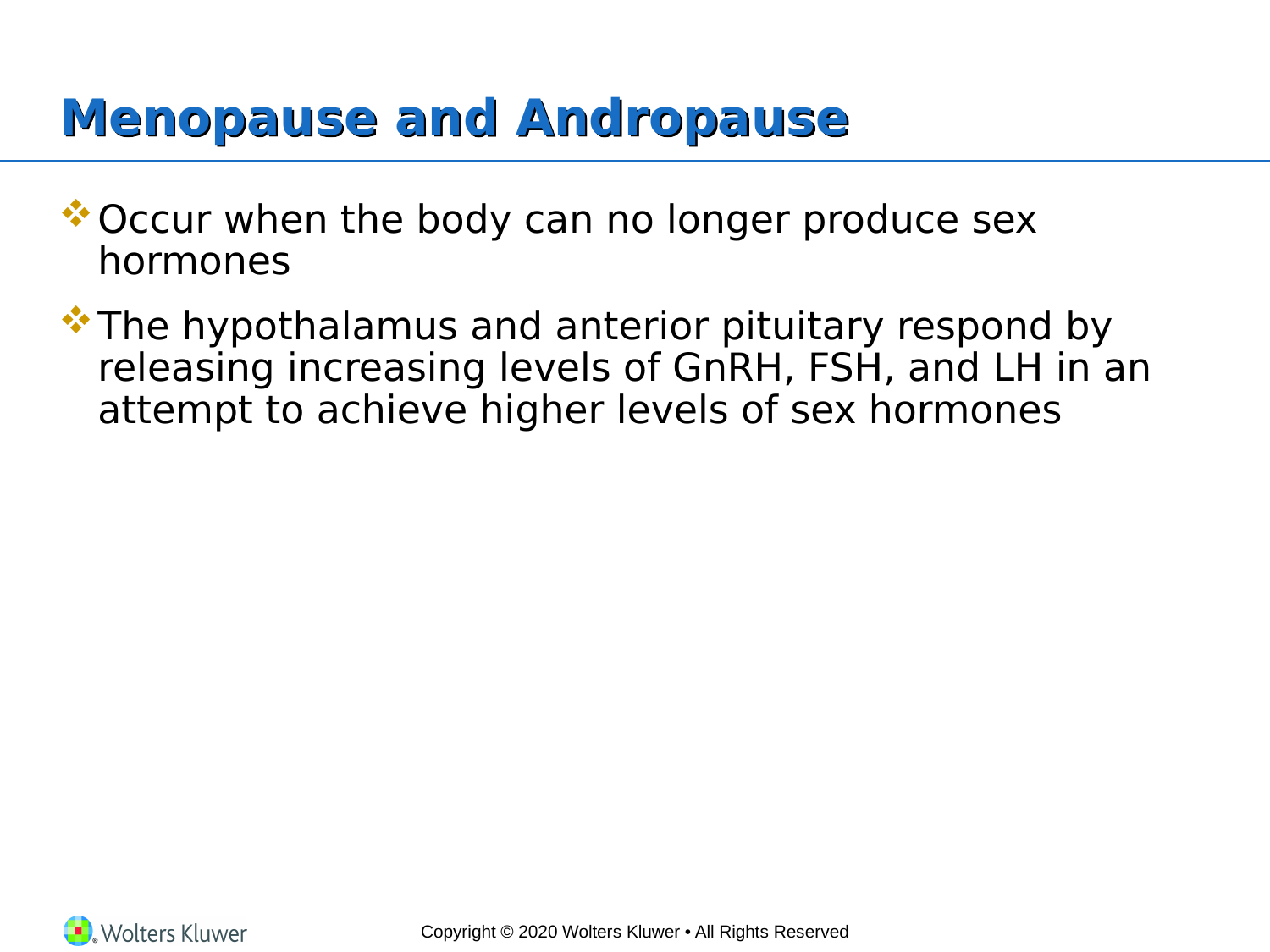

# Menopause and Andropause
Occur when the body can no longer produce sex hormones
The hypothalamus and anterior pituitary respond by releasing increasing levels of GnRH, FSH, and LH in an attempt to achieve higher levels of sex hormones